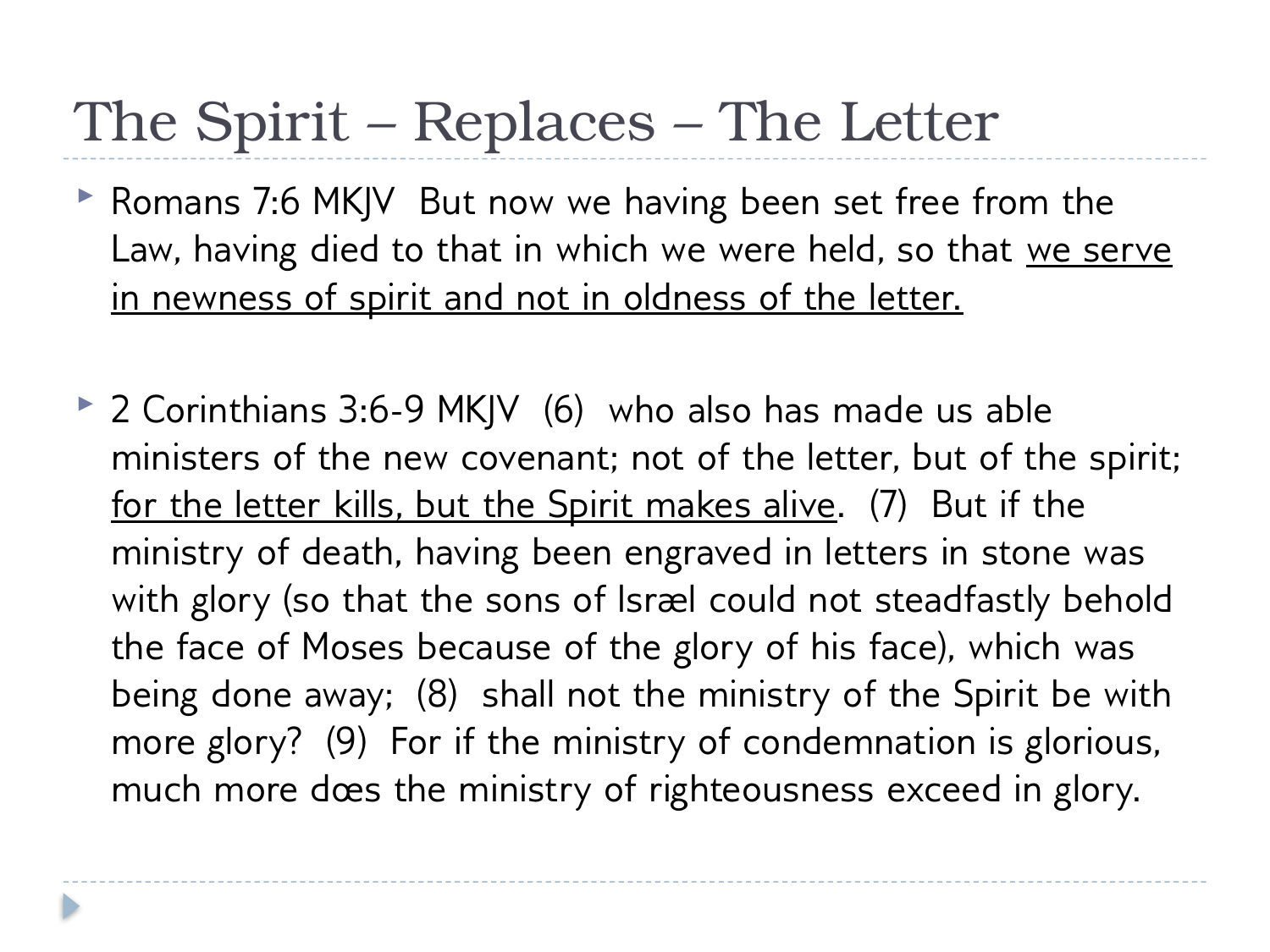

# The Spirit – Replaces – The Letter
Romans 7:6 MKJV  But now we having been set free from the Law, having died to that in which we were held, so that we serve in newness of spirit and not in oldness of the letter.

2 Corinthians 3:6-9 MKJV  (6)  who also has made us able ministers of the new covenant; not of the letter, but of the spirit; for the letter kills, but the Spirit makes alive.  (7)  But if the ministry of death, having been engraved in letters in stone was with glory (so that the sons of Israel could not steadfastly behold the face of Moses because of the glory of his face), which was being done away;  (8)  shall not the ministry of the Spirit be with more glory?  (9)  For if the ministry of condemnation is glorious, much more does the ministry of righteousness exceed in glory.